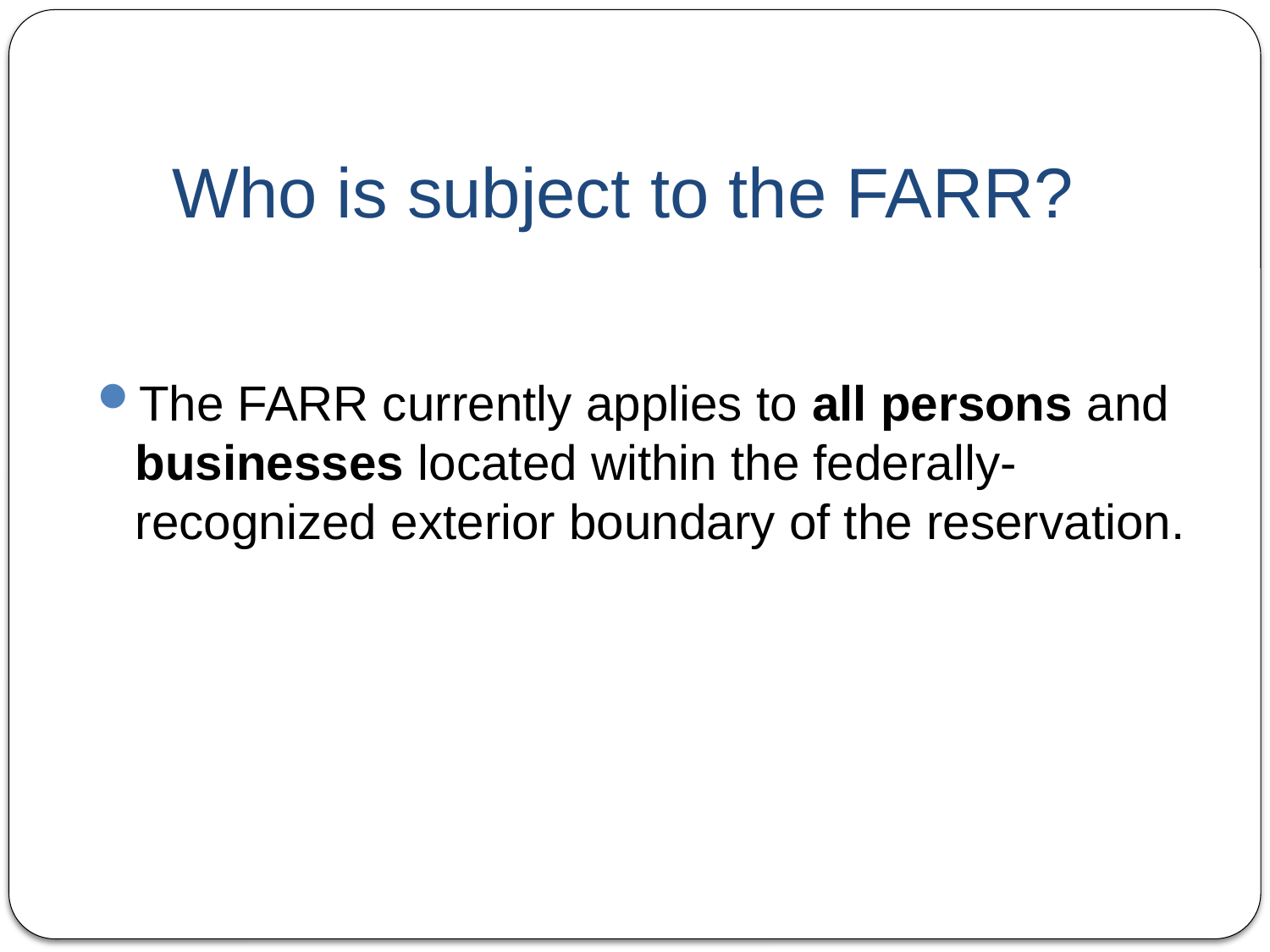

# Who is subject to the FARR?

The FARR currently applies to all persons and businesses located within the federally-recognized exterior boundary of the reservation.